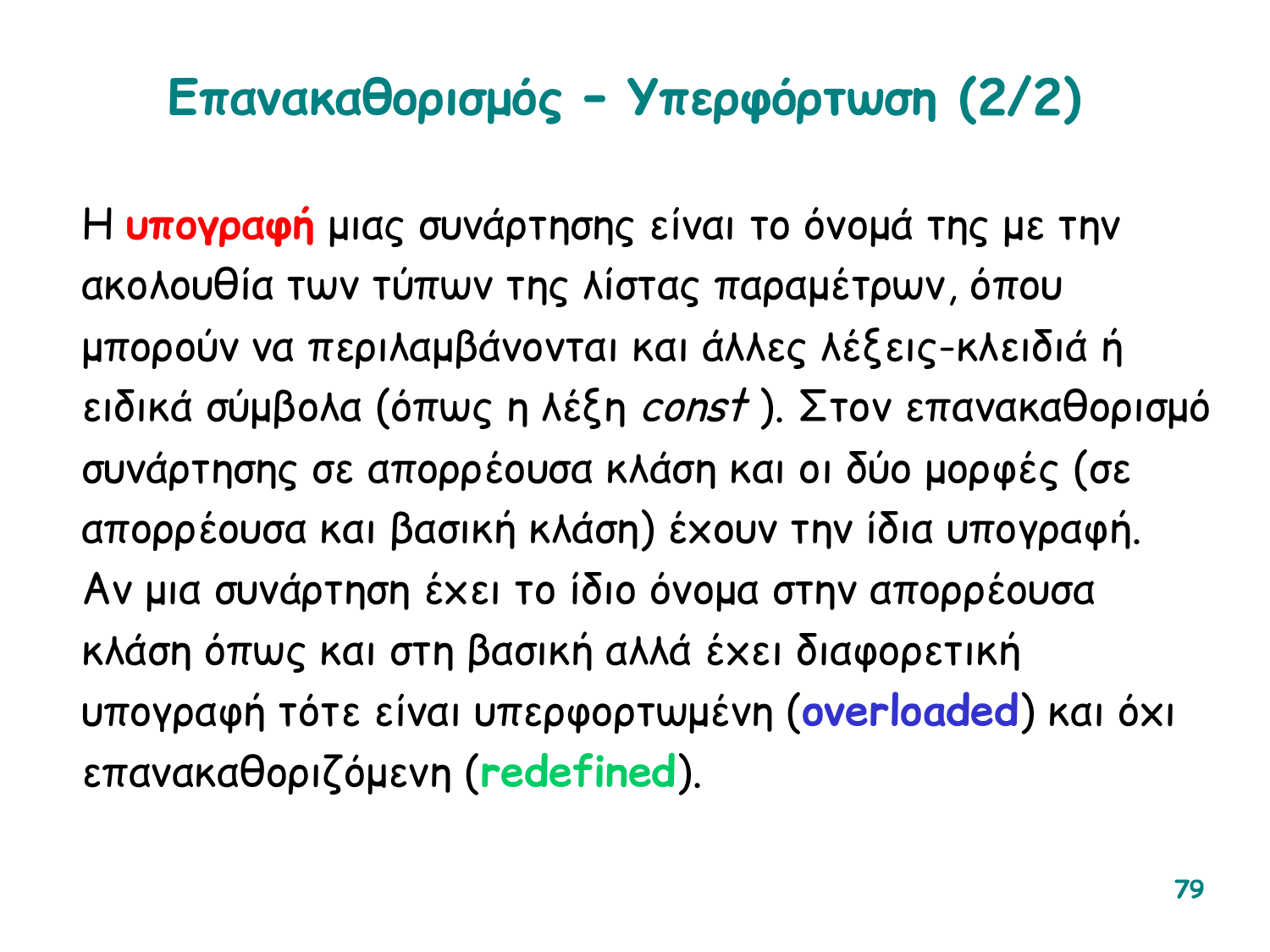

# Επανακαθορισμός – Υπερφόρτωση (2/2)
	Η υπογραφή μιας συνάρτησης είναι το όνομά της με την ακολουθία των τύπων της λίστας παραμέτρων, όπου μπορούν να περιλαμβάνονται και άλλες λέξεις-κλειδιά ή ειδικά σύμβολα (όπως η λέξη const ). Στον επανακαθορισμό συνάρτησης σε απορρέουσα κλάση και οι δύο μορφές (σε απορρέουσα και βασική κλάση) έχουν την ίδια υπογραφή.  Αν μια συνάρτηση έχει το ίδιο όνομα στην απορρέουσα κλάση όπως και στη βασική αλλά έχει διαφορετική υπογραφή τότε είναι υπερφορτωμένη (overloaded) και όχι επανακαθοριζόμενη (redefined).
79